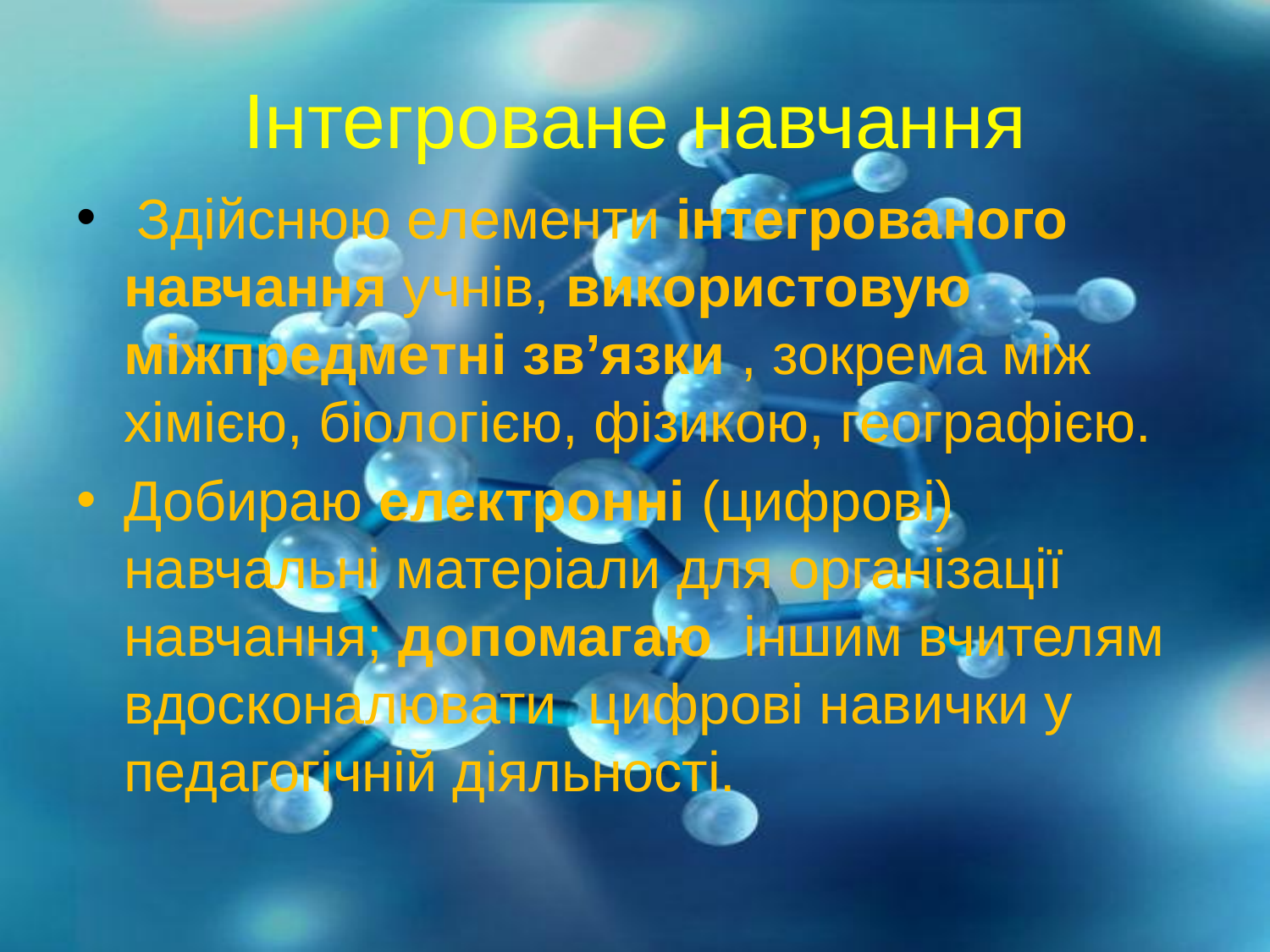

# Інтегроване навчання
 Здійснюю елементи інтегрованого навчання учнів, використовую міжпредметні зв’язки , зокрема між хімією, біологією, фізикою, географією.
Добираю електронні (цифрові) навчальні матеріали для організації навчання; допомагаю  іншим вчителям вдосконалювати  цифрові навички у педагогічній діяльності.